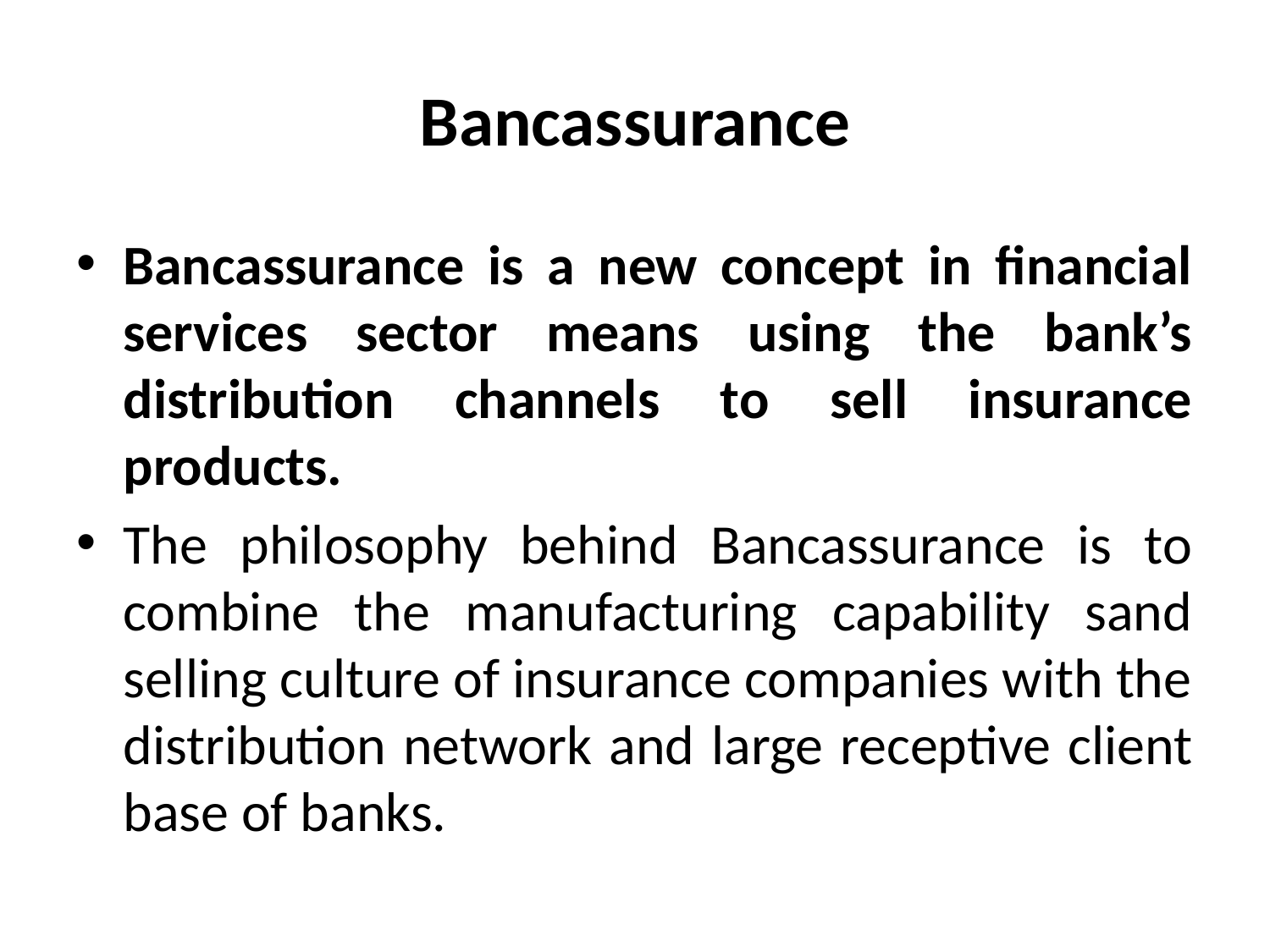

# Bancassurance
Bancassurance is a new concept in financial services sector means using the bank’s distribution channels to sell insurance products.
The philosophy behind Bancassurance is to combine the manufacturing capability sand selling culture of insurance companies with the distribution network and large receptive client base of banks.